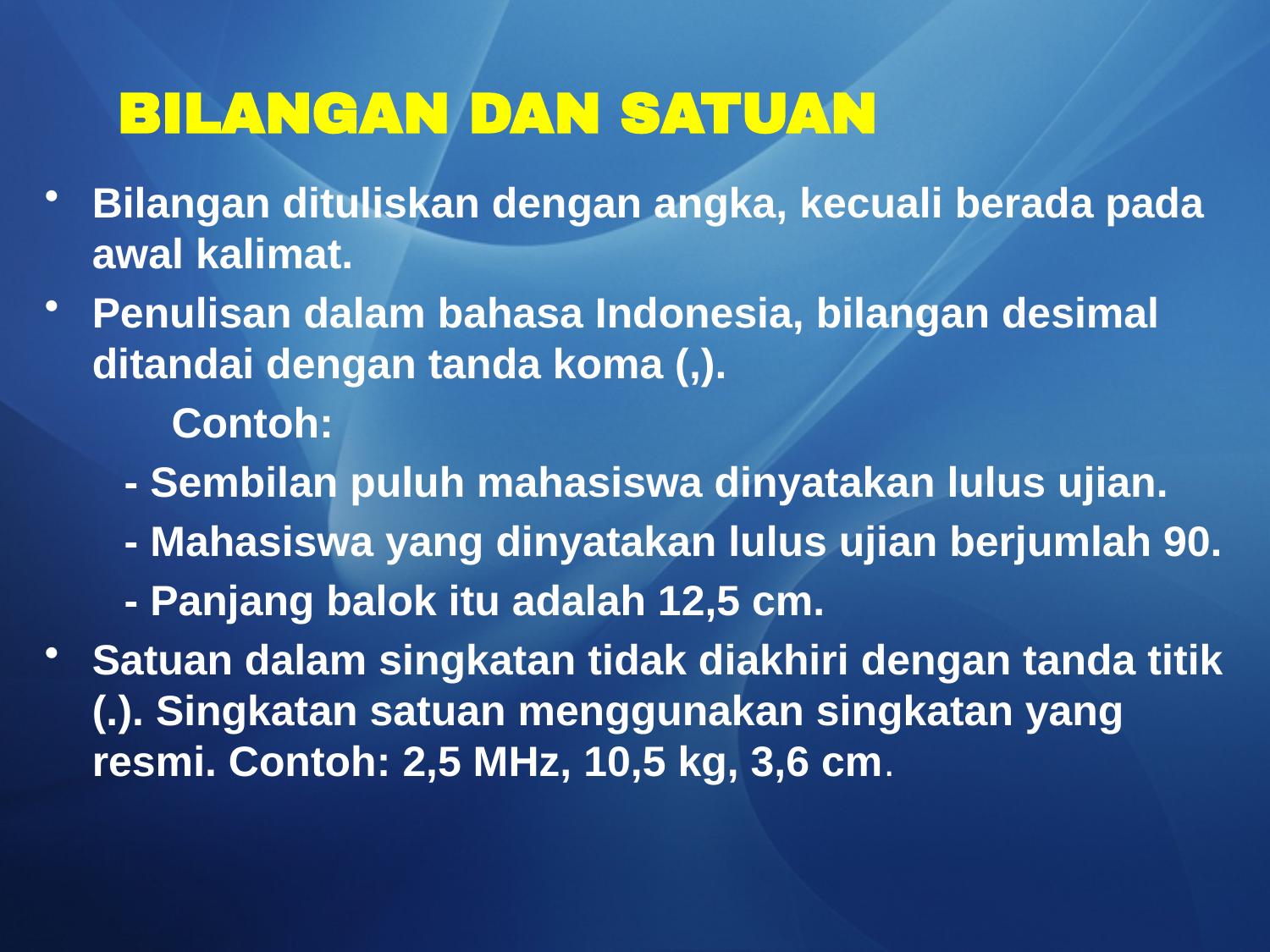

# BILANGAN DAN SATUAN
Bilangan dituliskan dengan angka, kecuali berada pada awal kalimat.
Penulisan dalam bahasa Indonesia, bilangan desimal ditandai dengan tanda koma (,).
	Contoh:
	- Sembilan puluh mahasiswa dinyatakan lulus ujian.
	- Mahasiswa yang dinyatakan lulus ujian berjumlah 90.
	- Panjang balok itu adalah 12,5 cm.
Satuan dalam singkatan tidak diakhiri dengan tanda titik (.). Singkatan satuan menggunakan singkatan yang resmi. Contoh: 2,5 MHz, 10,5 kg, 3,6 cm.